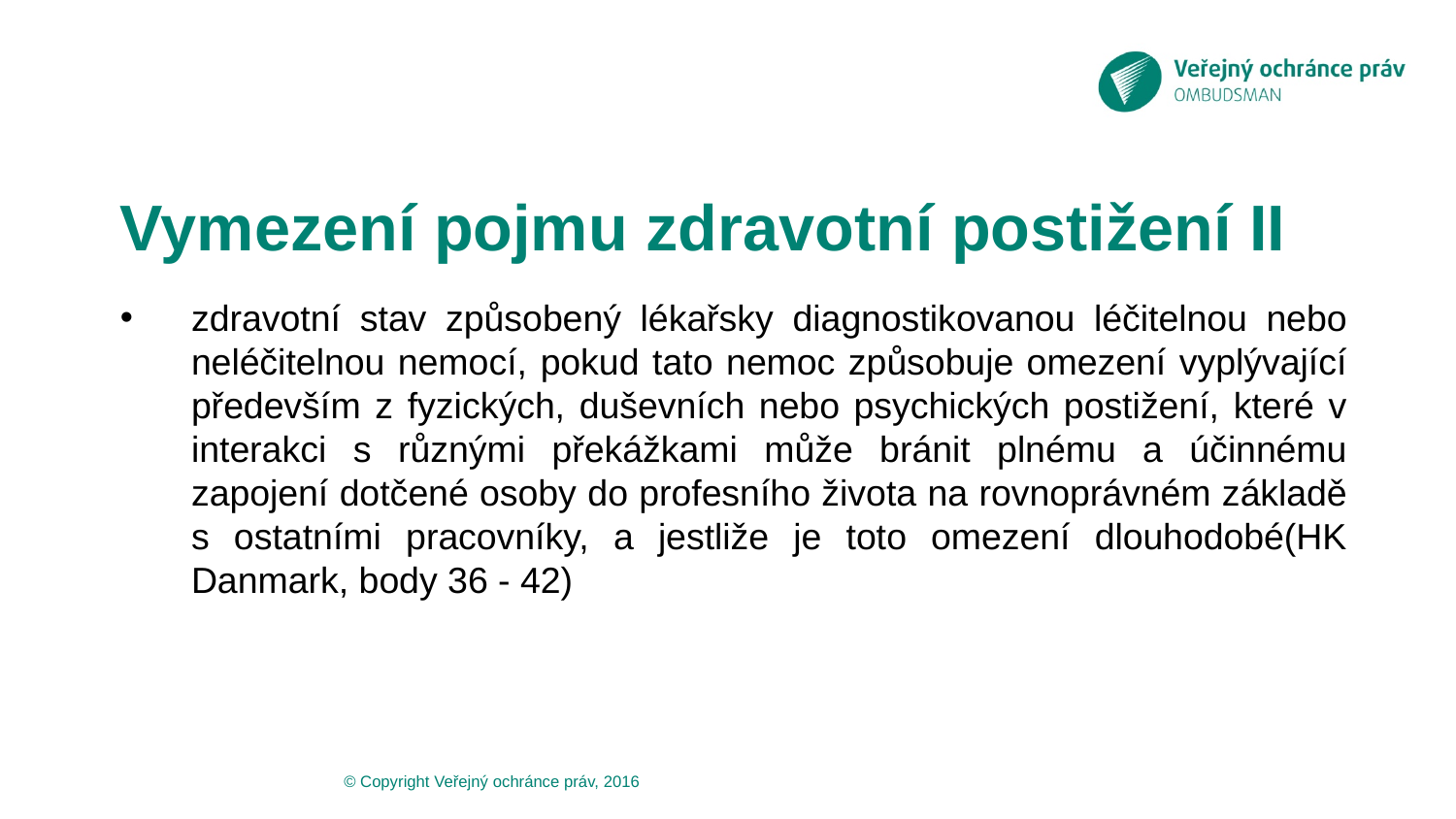

# Vymezení pojmu zdravotní postižení II
zdravotní stav způsobený lékařsky diagnostikovanou léčitelnou nebo neléčitelnou nemocí, pokud tato nemoc způsobuje omezení vyplývající především z fyzických, duševních nebo psychických postižení, které v interakci s různými překážkami může bránit plnému a účinnému zapojení dotčené osoby do profesního života na rovnoprávném základě s ostatními pracovníky, a jestliže je toto omezení dlouhodobé(HK Danmark, body 36 - 42)
© Copyright Veřejný ochránce práv, 2016